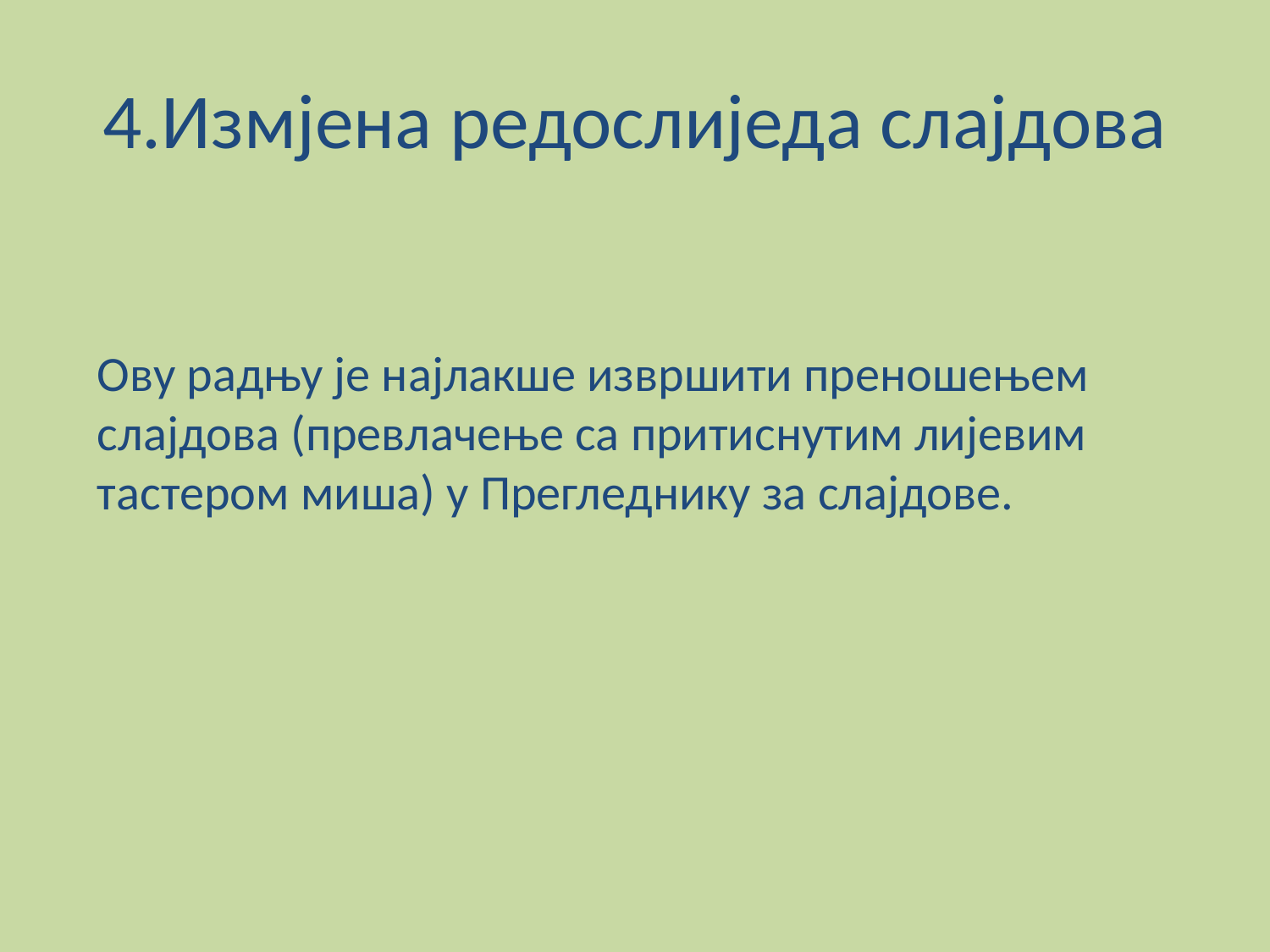

# 4.Измјена редослиједа слајдова
Ову радњу је најлакше извршити преношењем слајдова (превлачење са притиснутим лијевим тастером миша) у Прегледнику за слајдове.